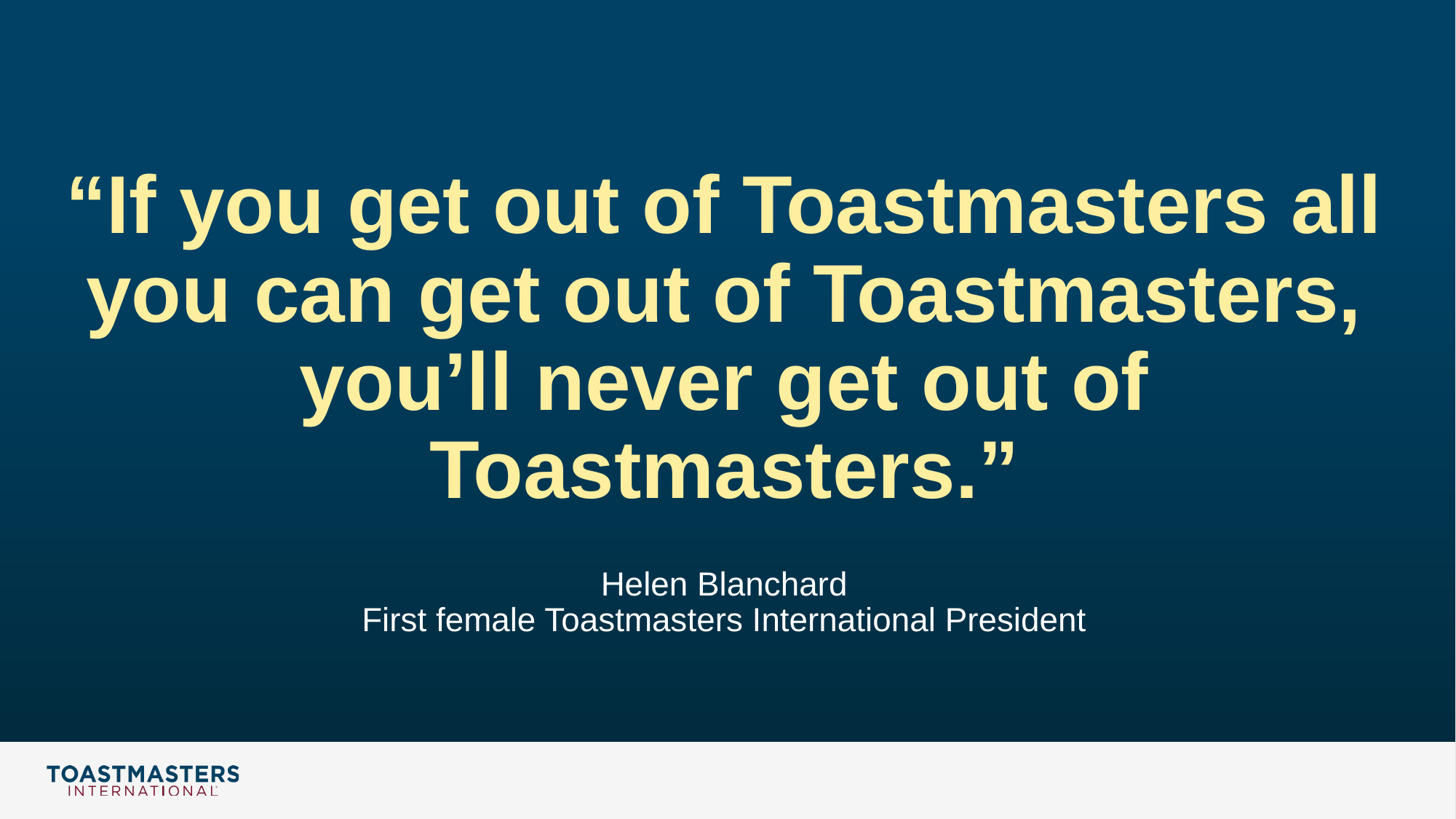

# “If you get out of Toastmasters all you can get out of Toastmasters, you’ll never get out of Toastmasters.” Helen Blanchard First female Toastmasters International President